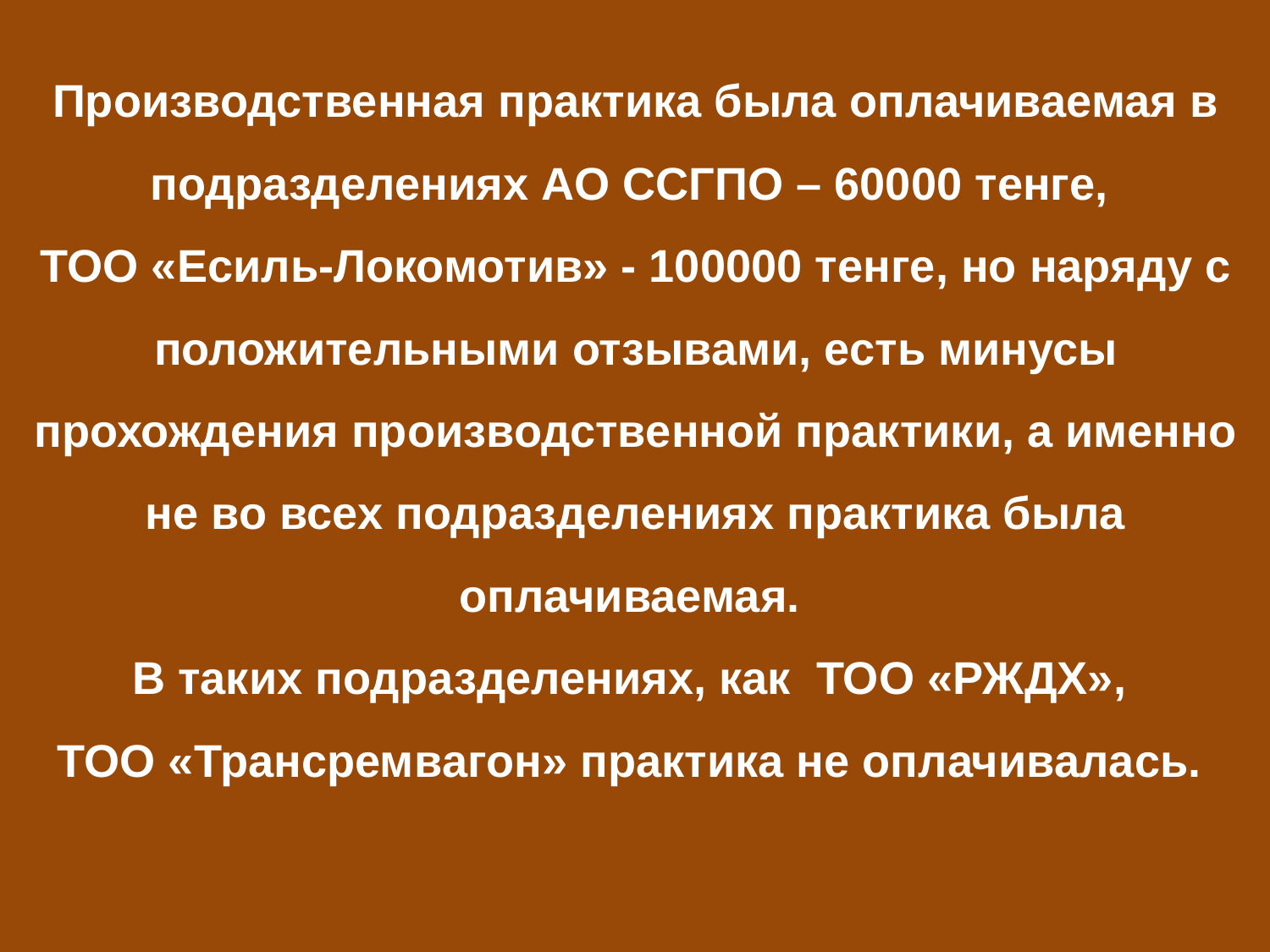

Производственная практика была оплачиваемая в подразделениях АО ССГПО – 60000 тенге,
ТОО «Есиль-Локомотив» - 100000 тенге, но наряду с положительными отзывами, есть минусы прохождения производственной практики, а именно не во всех подразделениях практика была оплачиваемая.
В таких подразделениях, как  ТОО «РЖДХ»,
ТОО «Трансремвагон» практика не оплачивалась.